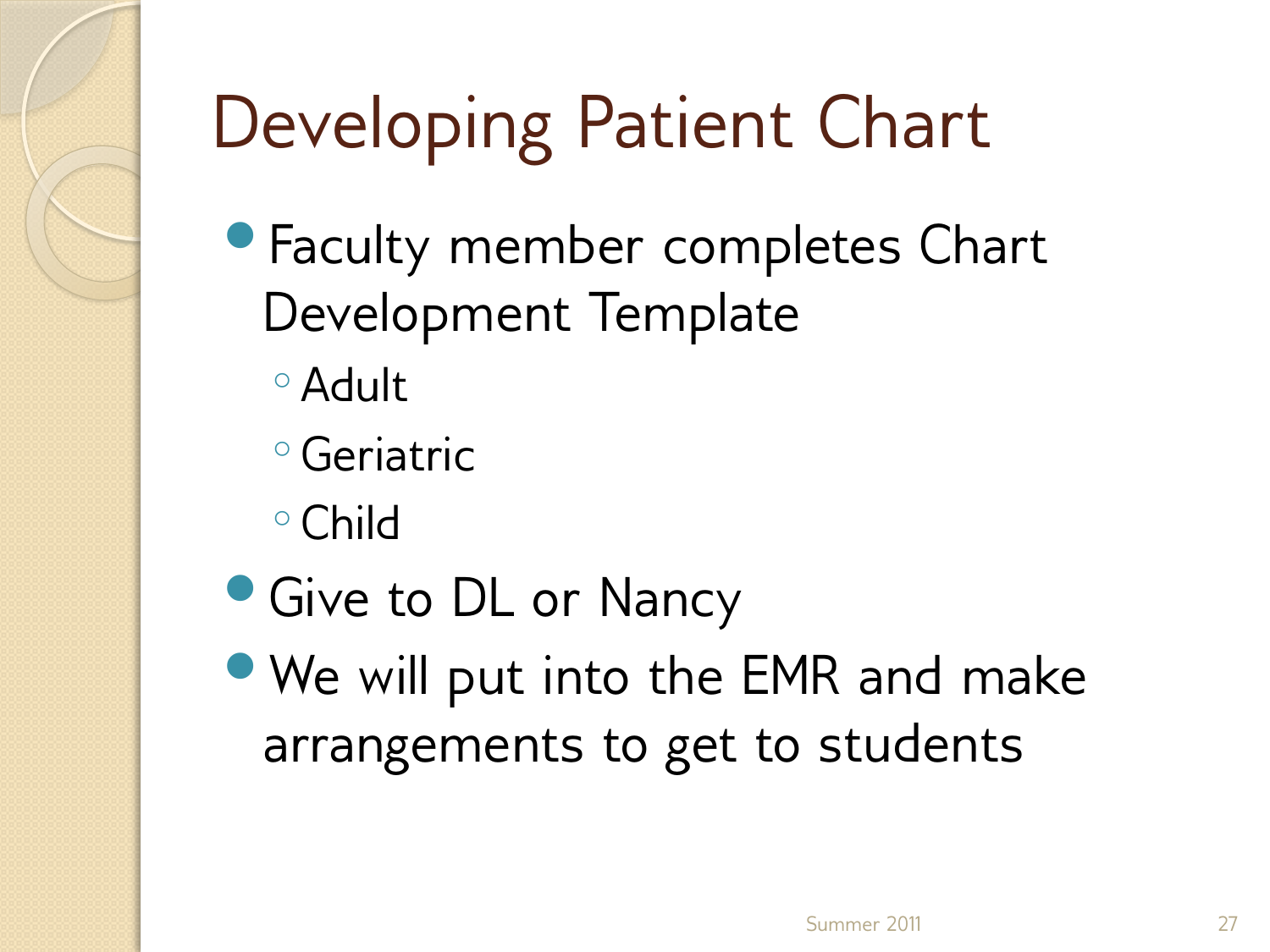

# Developing Patient Chart
Faculty member completes Chart Development Template
Adult
Geriatric
Child
Give to DL or Nancy
We will put into the EMR and make arrangements to get to students

Summer 2011
27